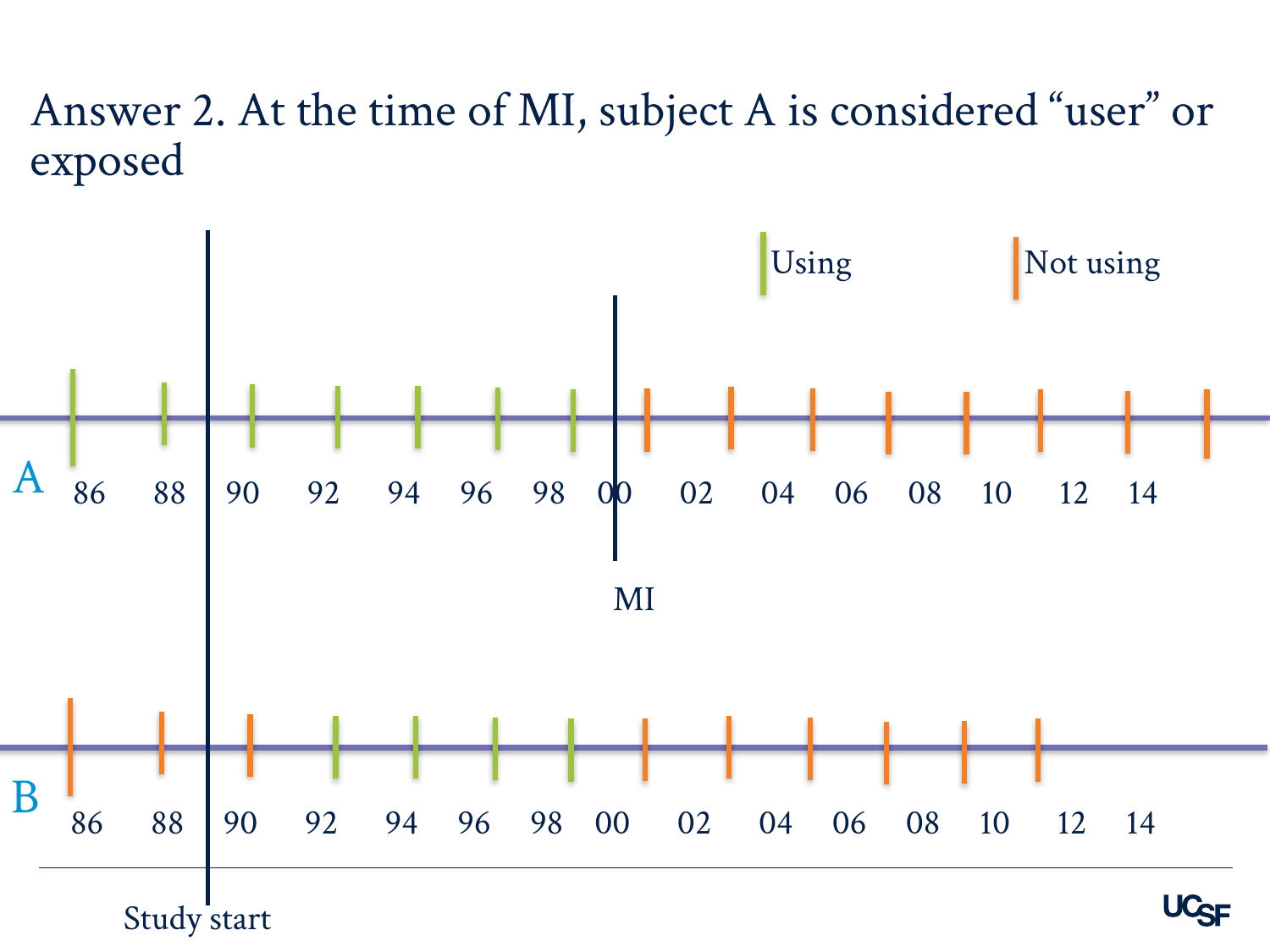

Answer 2. At the time of MI, subject A is considered “user” or exposed
Using		Not using
A
86      88     90      92      94     96     98    00      02      04     06     08     10      12     14
MI
86      88     90      92      94     96     98    00      02      04     06     08     10      12     14
B
Study start
5
5